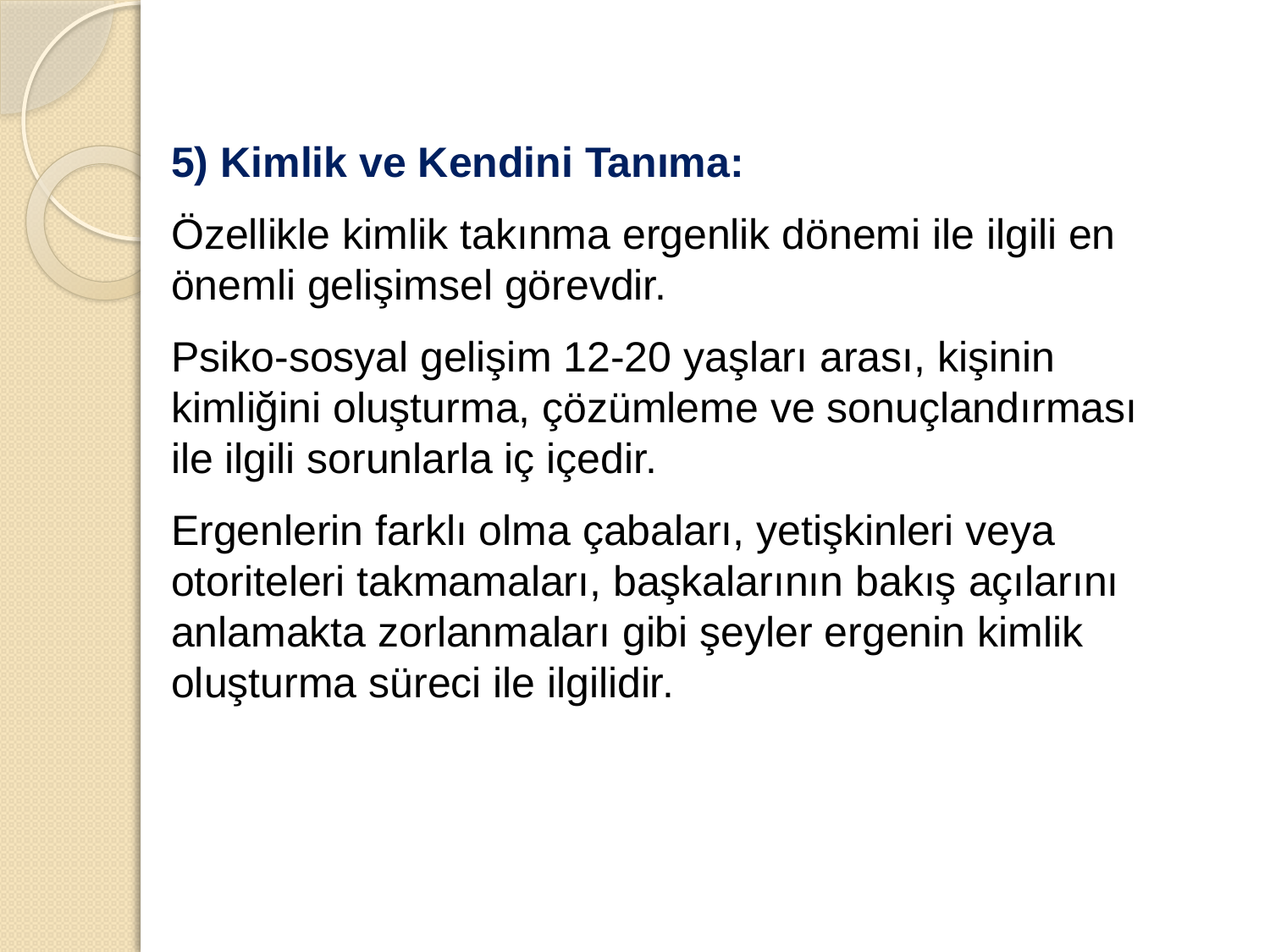

5) Kimlik ve Kendini Tanıma:
Özellikle kimlik takınma ergenlik dönemi ile ilgili en önemli gelişimsel görevdir.
Psiko-sosyal gelişim 12-20 yaşları arası, kişinin kimliğini oluşturma, çözümleme ve sonuçlandırması ile ilgili sorunlarla iç içedir.
Ergenlerin farklı olma çabaları, yetişkinleri veya otoriteleri takmamaları, başkalarının bakış açılarını anlamakta zorlanmaları gibi şeyler ergenin kimlik oluşturma süreci ile ilgilidir.